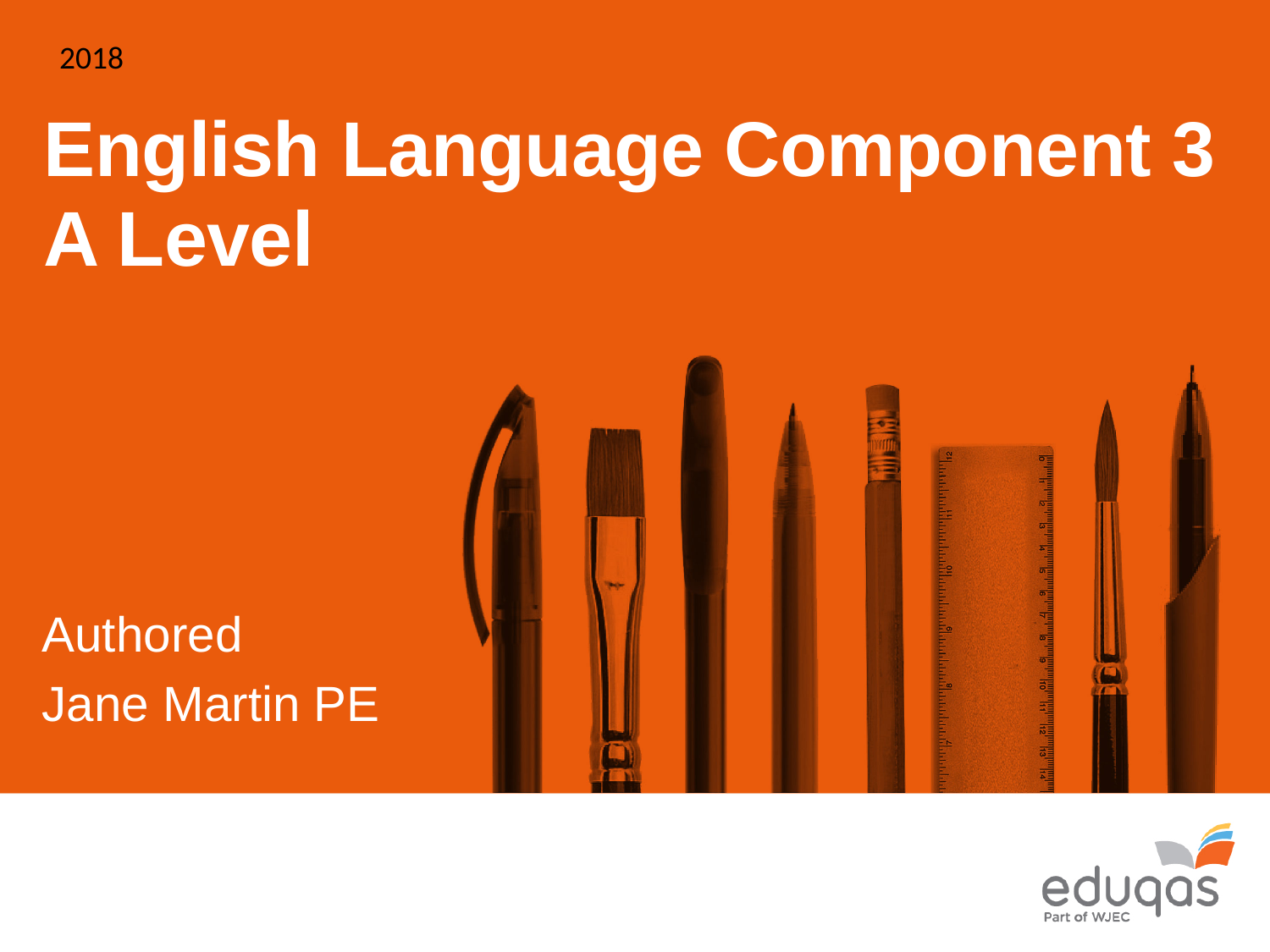

2018
English Language Component 3
A Level
Authored
Jane Martin PE